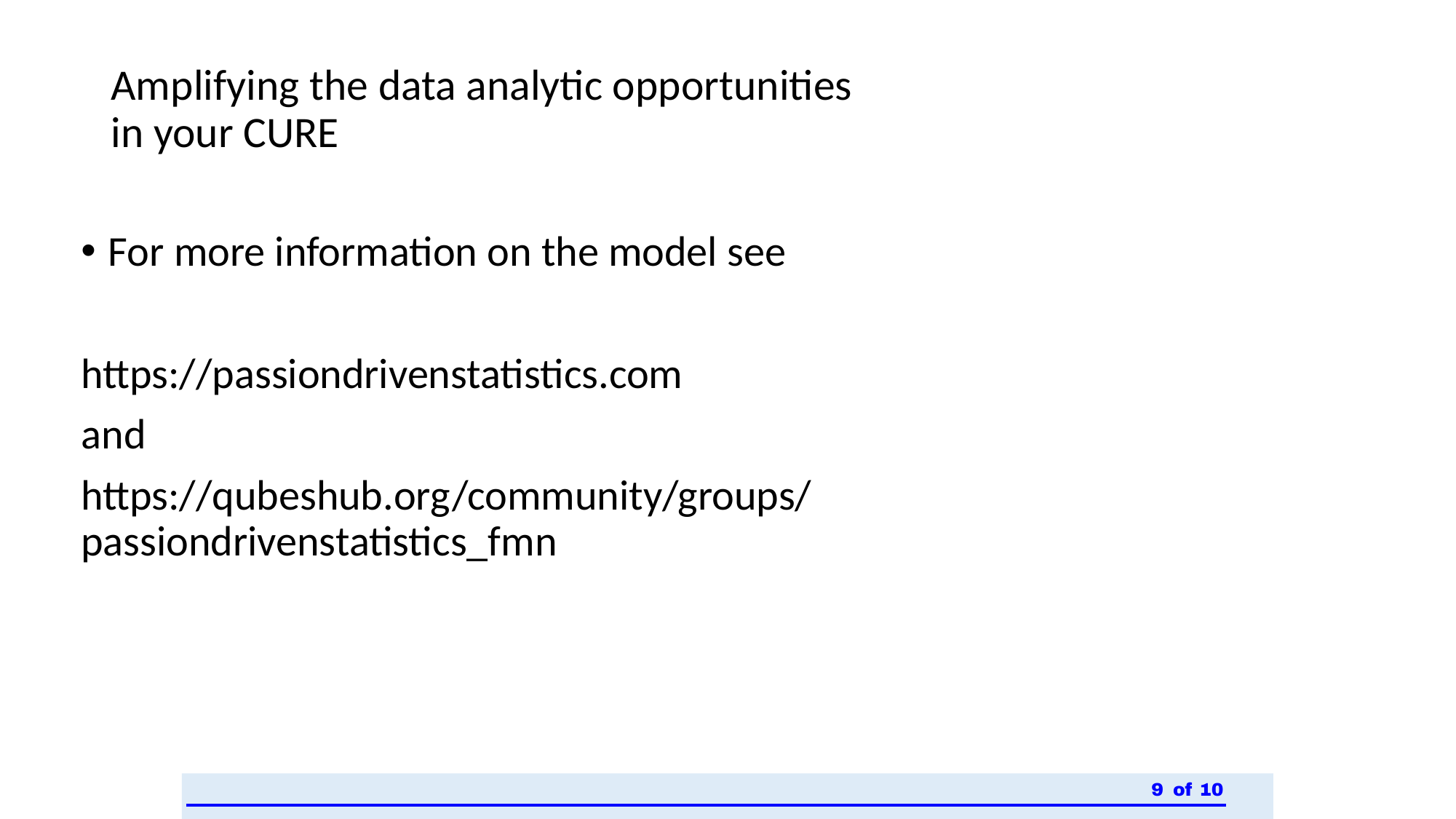

# Amplifying the data analytic opportunities in your CURE
For more information on the model see

https://passiondrivenstatistics.com
and
https://qubeshub.org/community/groups/passiondrivenstatistics_fmn

9
of 10